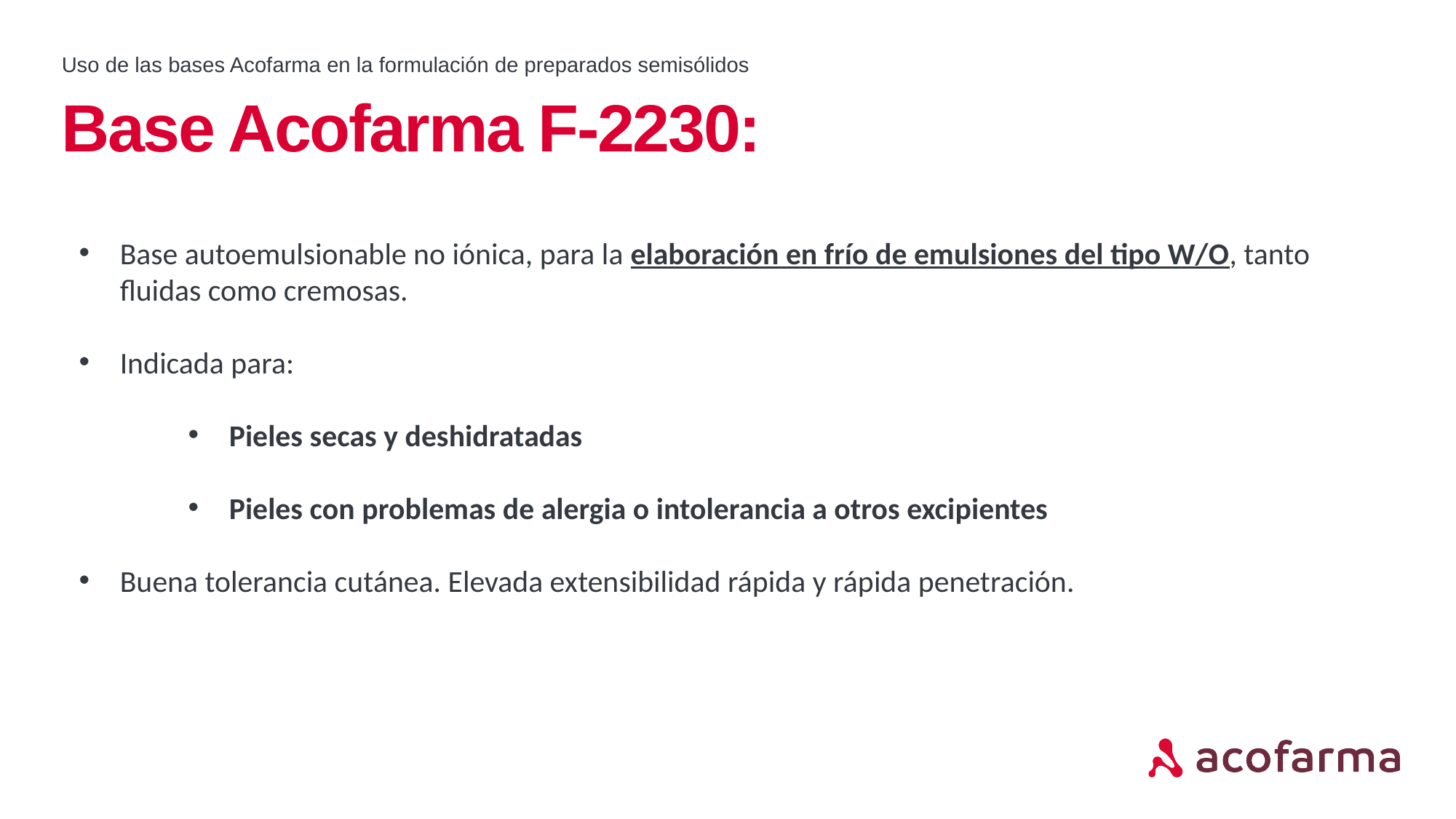

Uso de las bases Acofarma en la formulación de preparados semisólidos
# Base Acofarma F-2230:
Base autoemulsionable no iónica, para la elaboración en frío de emulsiones del tipo W/O, tanto fluidas como cremosas.

Indicada para:

Pieles secas y deshidratadas

Pieles con problemas de alergia o intolerancia a otros excipientes

Buena tolerancia cutánea. Elevada extensibilidad rápida y rápida penetración.
El agua de cal reacciona con los aceites para formar un linimento.
aa.